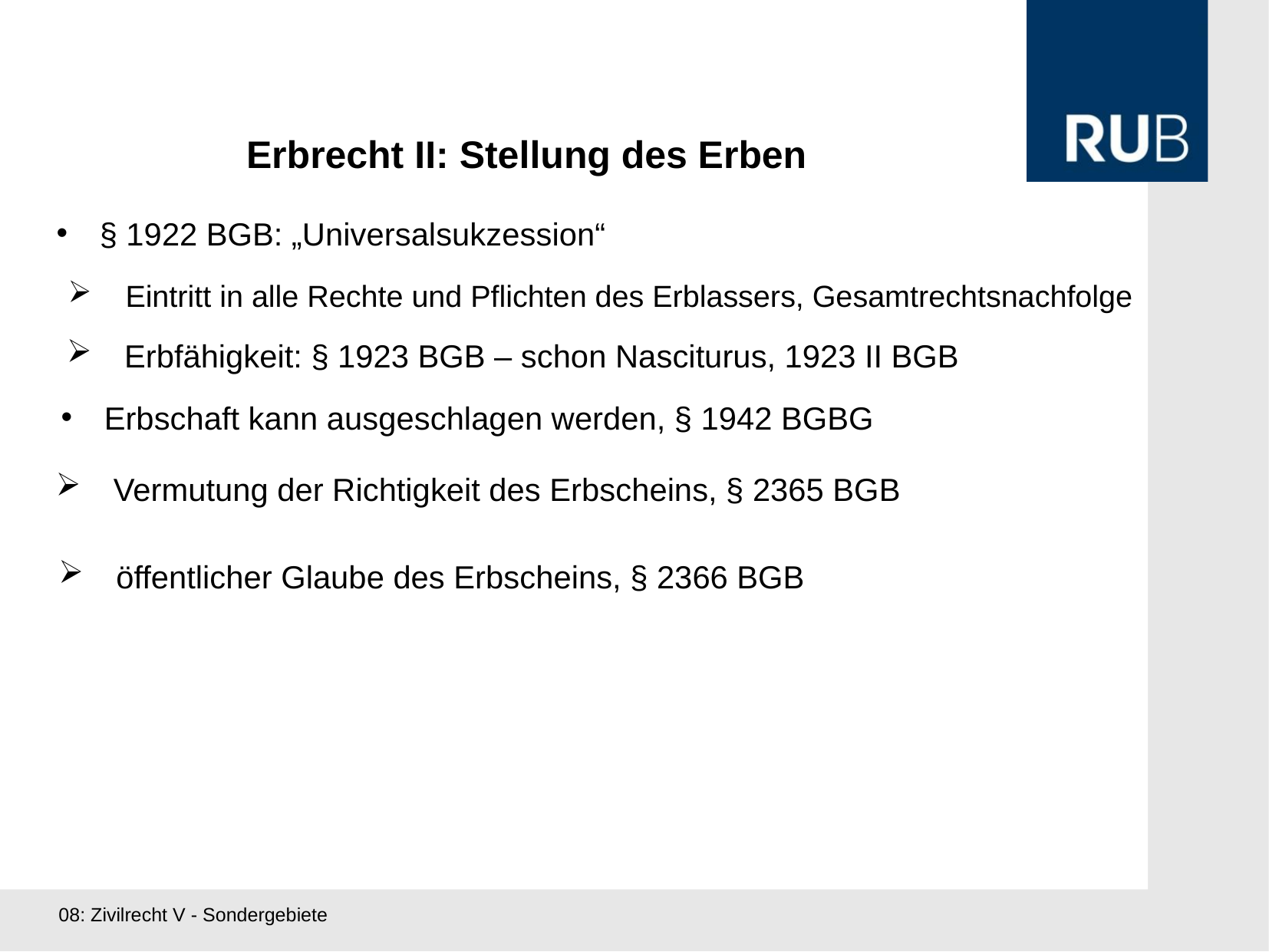

Erbrecht II: Stellung des Erben
§ 1922 BGB: „Universalsukzession“
Eintritt in alle Rechte und Pflichten des Erblassers, Gesamtrechtsnachfolge
Erbfähigkeit: § 1923 BGB – schon Nasciturus, 1923 II BGB
Erbschaft kann ausgeschlagen werden, § 1942 BGBG
Vermutung der Richtigkeit des Erbscheins, § 2365 BGB
öffentlicher Glaube des Erbscheins, § 2366 BGB
08: Zivilrecht V - Sondergebiete